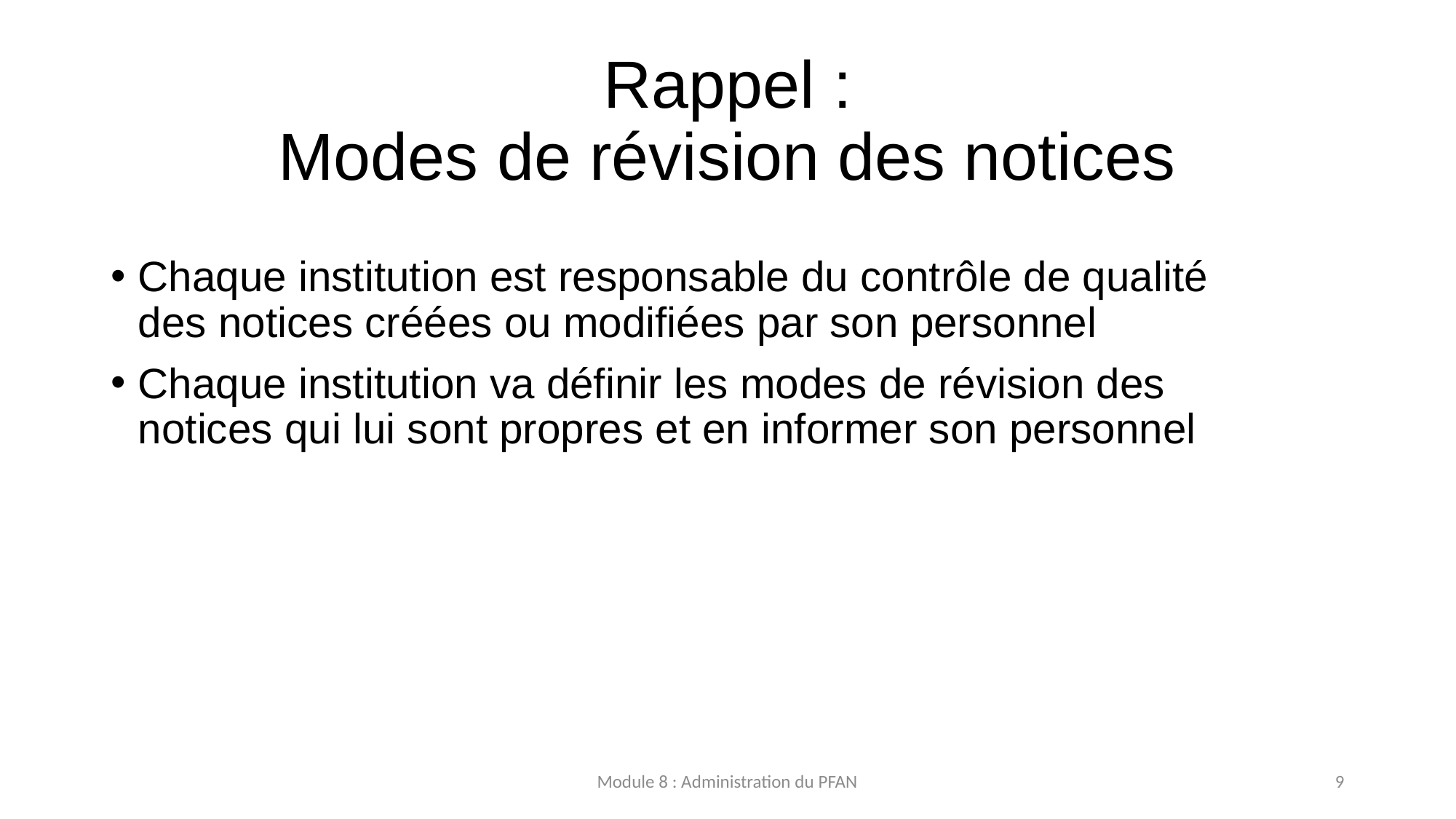

# Rappel : Modes de révision des notices
Chaque institution est responsable du contrôle de qualité des notices créées ou modifiées par son personnel
Chaque institution va définir les modes de révision des notices qui lui sont propres et en informer son personnel
Module 8 : Administration du PFAN
9